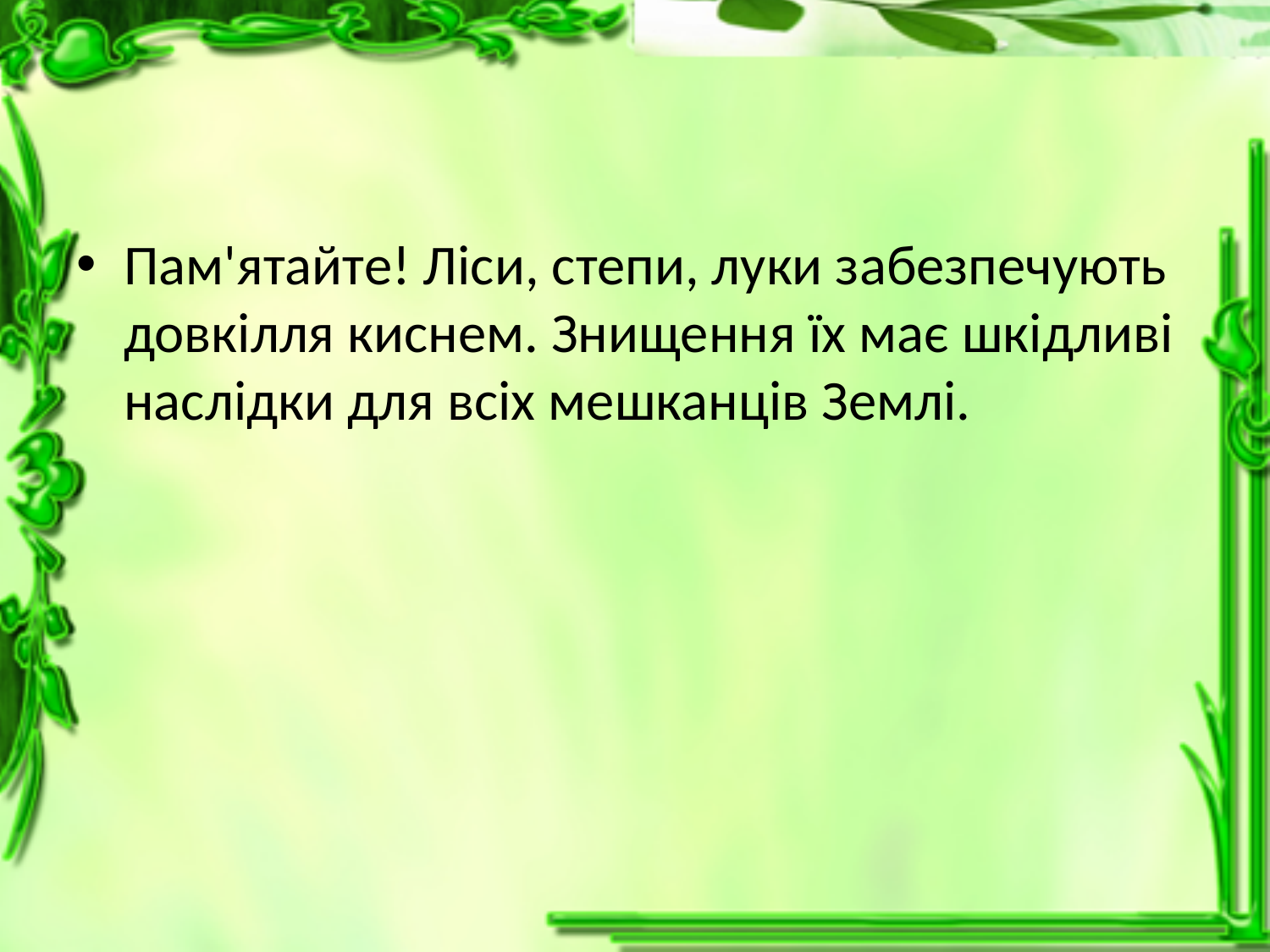

#
Пам'ятайте! Ліси, степи, луки забезпечують довкілля киснем. Знищення їх має шкідливі наслідки для всіх мешканців Землі.